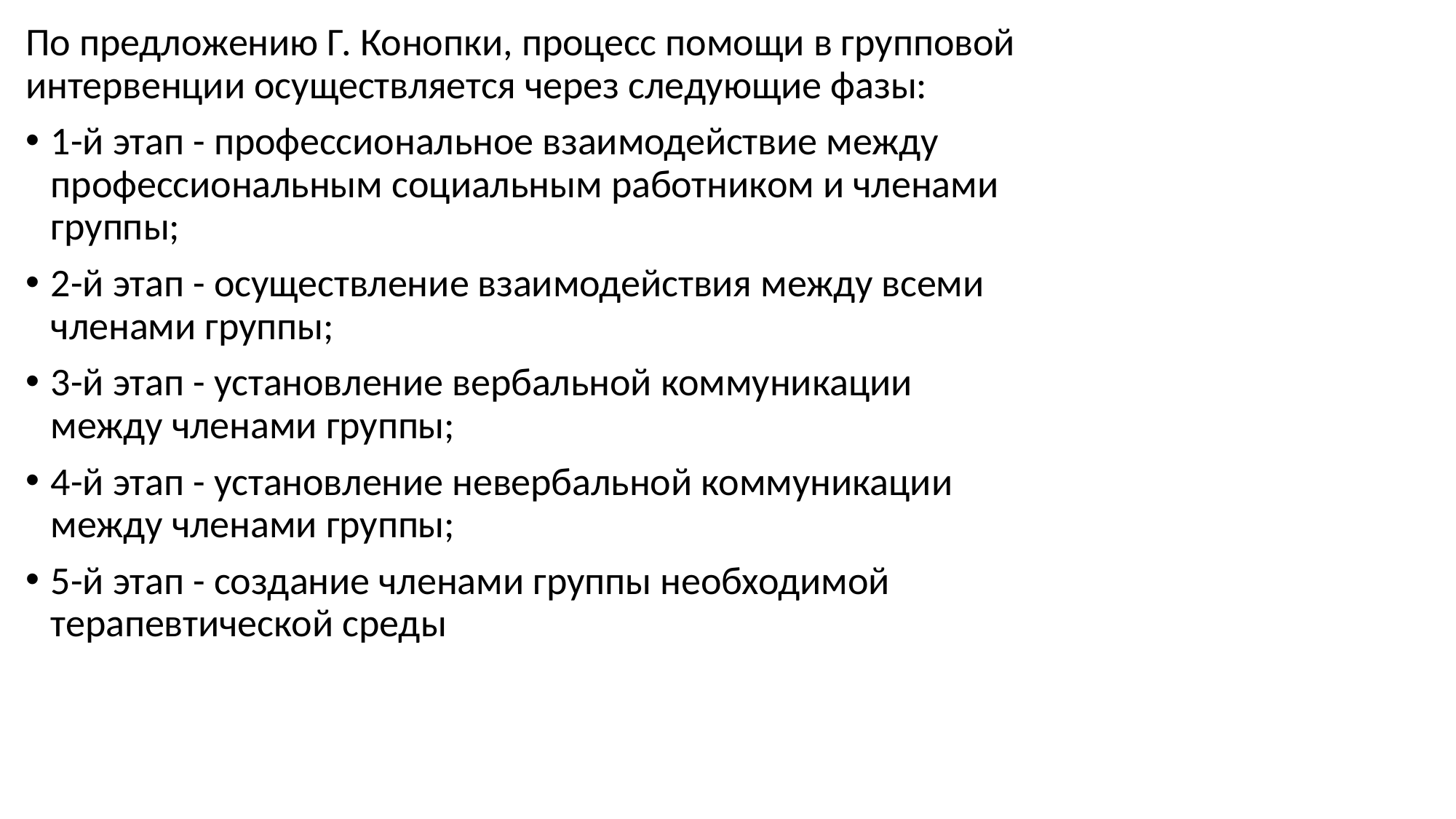

По предложению Г. Конопки, процесс помощи в групповой интервенции осуществляется через следующие фазы:
1-й этап - профессиональное взаимодействие между профессиональным социальным работником и членами группы;
2-й этап - осуществление взаимодействия между всеми членами группы;
3-й этап - установление вербальной коммуникации между членами группы;
4-й этап - установление невербальной коммуникации между членами группы;
5-й этап - создание членами группы необходимой терапевтической среды